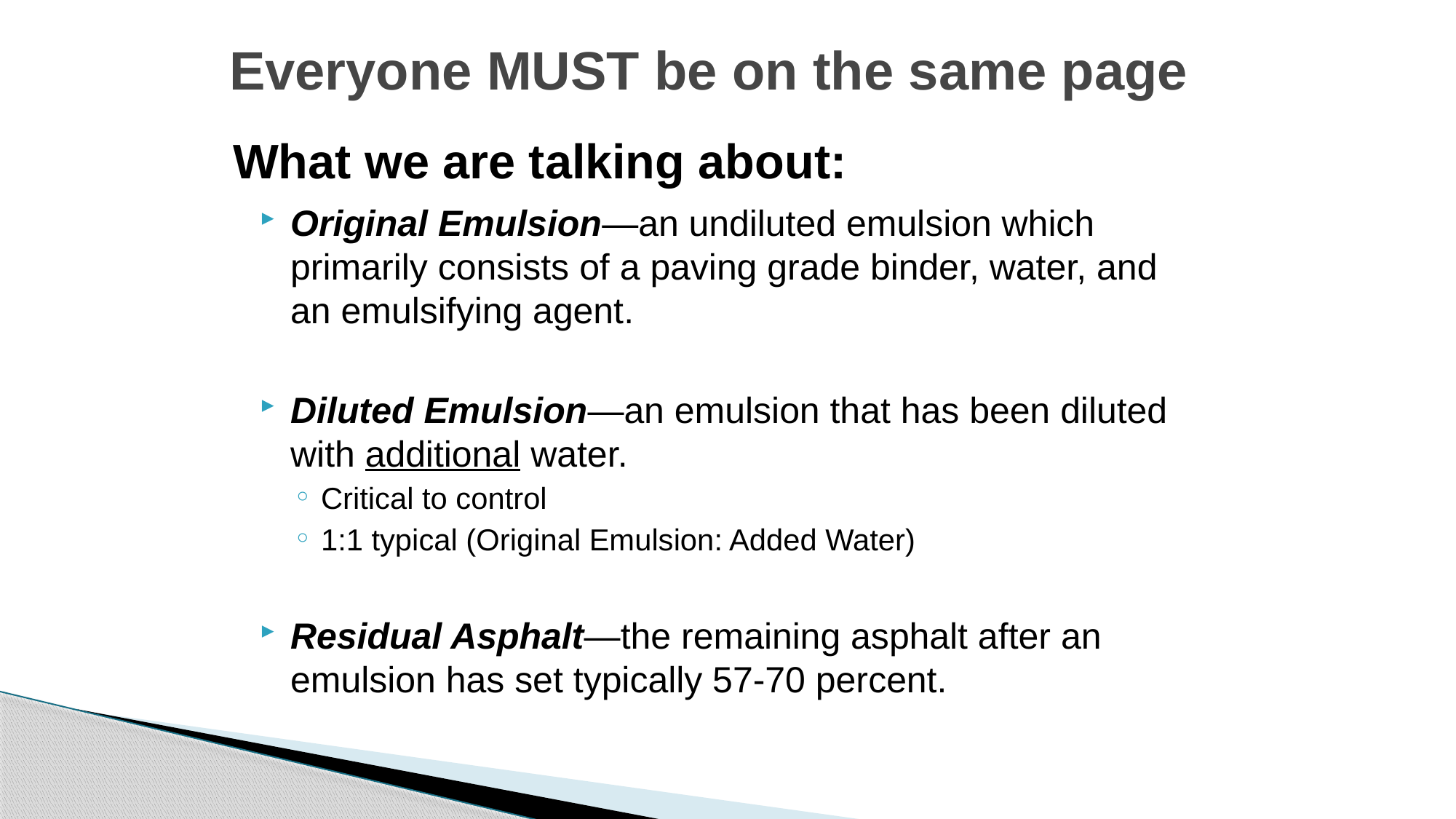

# Everyone MUST be on the same page
What we are talking about:
Original Emulsion—an undiluted emulsion which primarily consists of a paving grade binder, water, and an emulsifying agent.

Diluted Emulsion—an emulsion that has been diluted with additional water.
Critical to control
1:1 typical (Original Emulsion: Added Water)

Residual Asphalt—the remaining asphalt after an emulsion has set typically 57-70 percent.